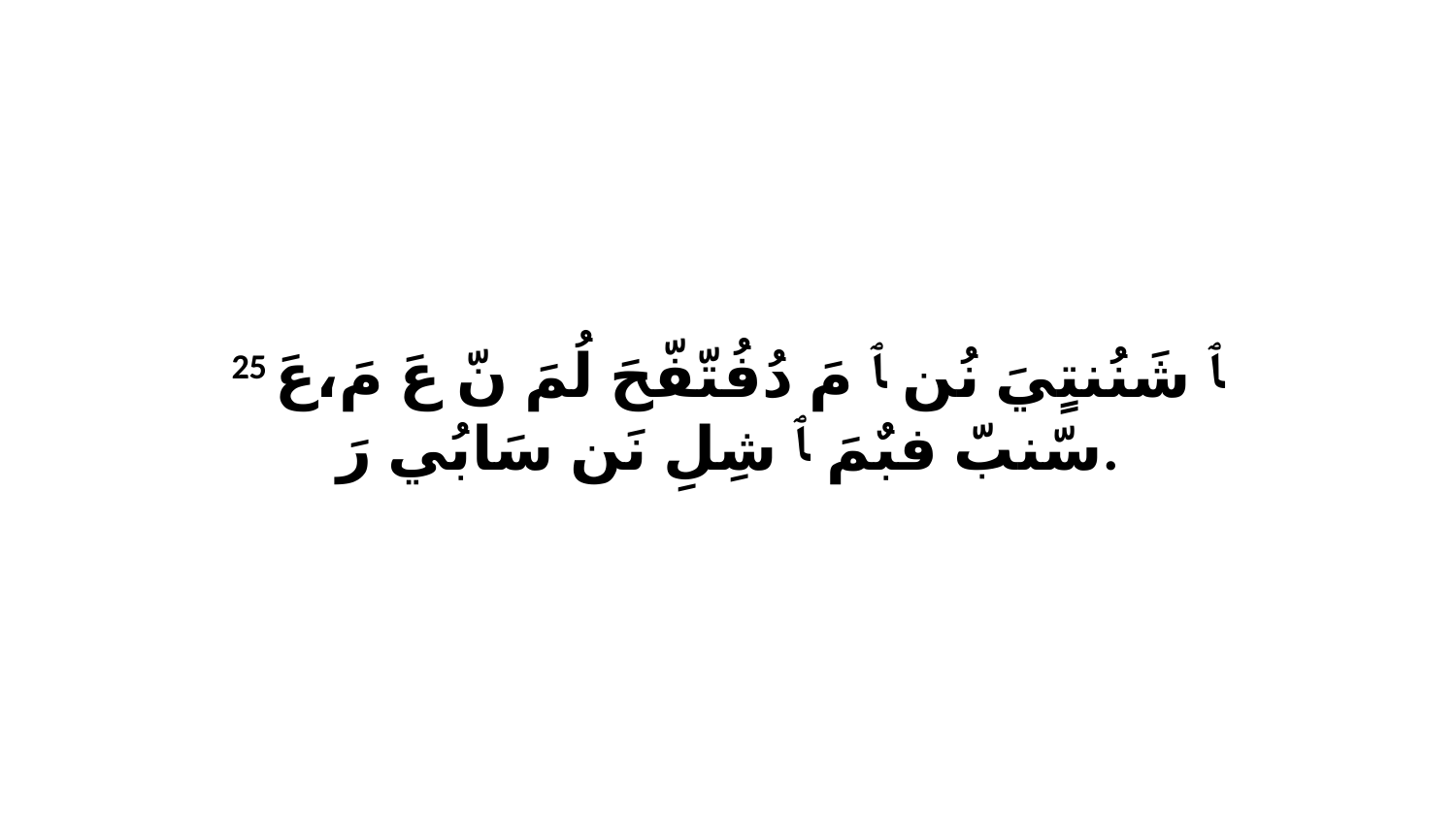

25 ﭑ شَنُنتٍيَ نُن ﭑ مَ دُفُتّفّحَ لُمَ نّ عَ مَ،عَ سّنبّ فبٌمَ ﭑ شِلِ نَن سَابُي رَ.